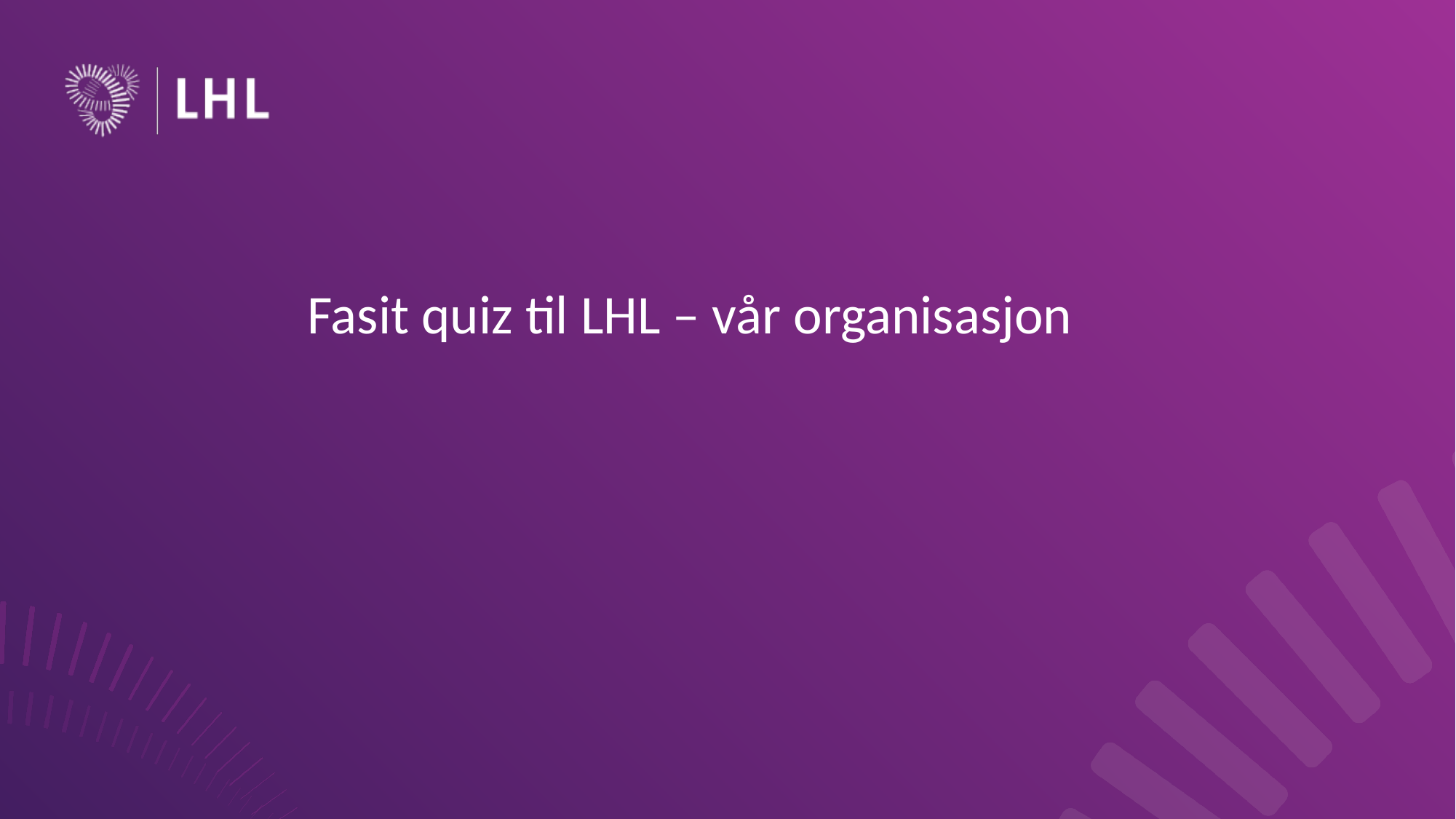

# Fasit quiz til LHL – vår organisasjon